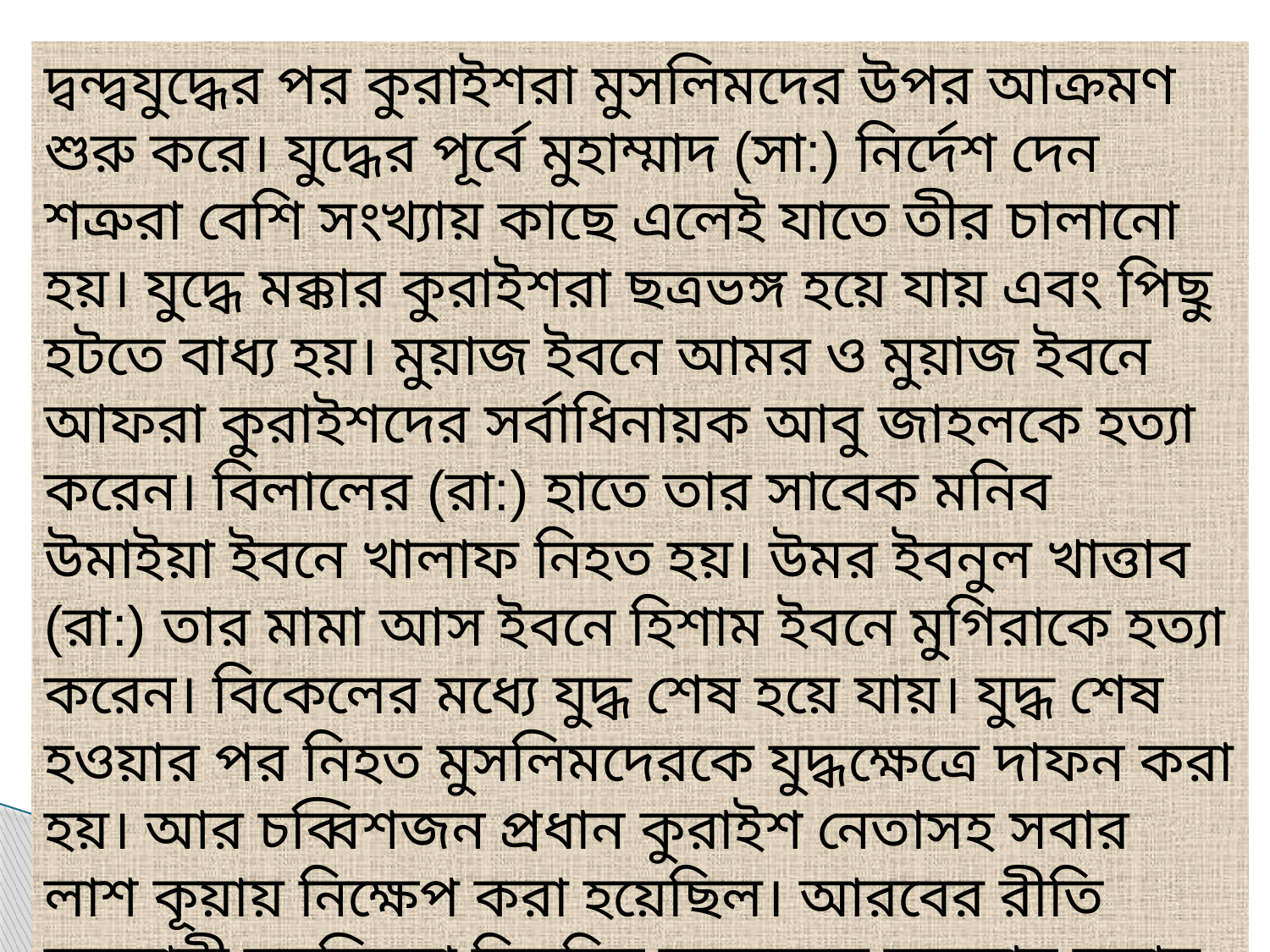

দ্বন্দ্বযুদ্ধের পর কুরাইশরা মুসলিমদের উপর আক্রমণ শুরু করে। যুদ্ধের পূর্বে মুহাম্মাদ (সা:) নির্দেশ দেন শত্রুরা বেশি সংখ্যায় কাছে এলেই যাতে তীর চালানো হয়। যুদ্ধে মক্কার কুরাইশরা ছত্রভঙ্গ হয়ে যায় এবং পিছু হটতে বাধ্য হয়। মুয়াজ ইবনে আমর ও মুয়াজ ইবনে আফরা কুরাইশদের সর্বাধিনায়ক আবু জাহলকে হত্যা করেন। বিলালের (রা:) হাতে তার সাবেক মনিব উমাইয়া ইবনে খালাফ নিহত হয়। উমর ইবনুল খাত্তাব (রা:) তার মামা আস ইবনে হিশাম ইবনে মুগিরাকে হত্যা করেন। বিকেলের মধ্যে যুদ্ধ শেষ হয়ে যায়। যুদ্ধ শেষ হওয়ার পর নিহত মুসলিমদেরকে যুদ্ধক্ষেত্রে দাফন করা হয়। আর চব্বিশজন প্রধান কুরাইশ নেতাসহ সবার লাশ কূয়ায় নিক্ষেপ করা হয়েছিল। আরবের রীতি অনুযায়ী মুসলিমরা তিনদিন যুদ্ধক্ষেত্রে অবস্থান করার পর মদিনায় ফিরে আসে।